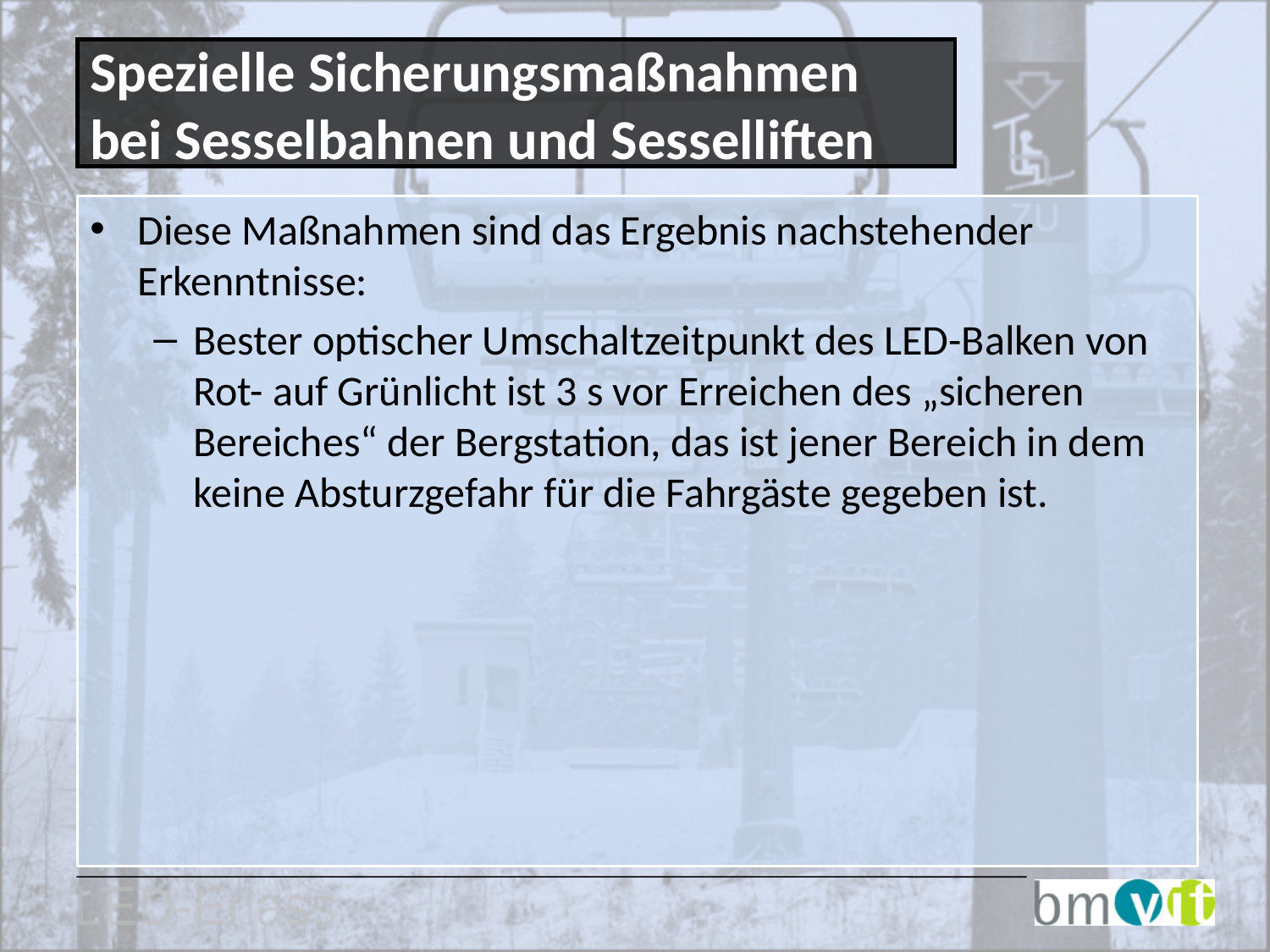

Spezielle Sicherungsmaßnahmen bei Sesselbahnen und Sesselliften
Diese Maßnahmen sind das Ergebnis nachstehender Erkenntnisse:
Bester optischer Umschaltzeitpunkt des LED-Balken von Rot- auf Grünlicht ist 3 s vor Erreichen des „sicheren Bereiches“ der Bergstation, das ist jener Bereich in dem keine Absturzgefahr für die Fahrgäste gegeben ist.